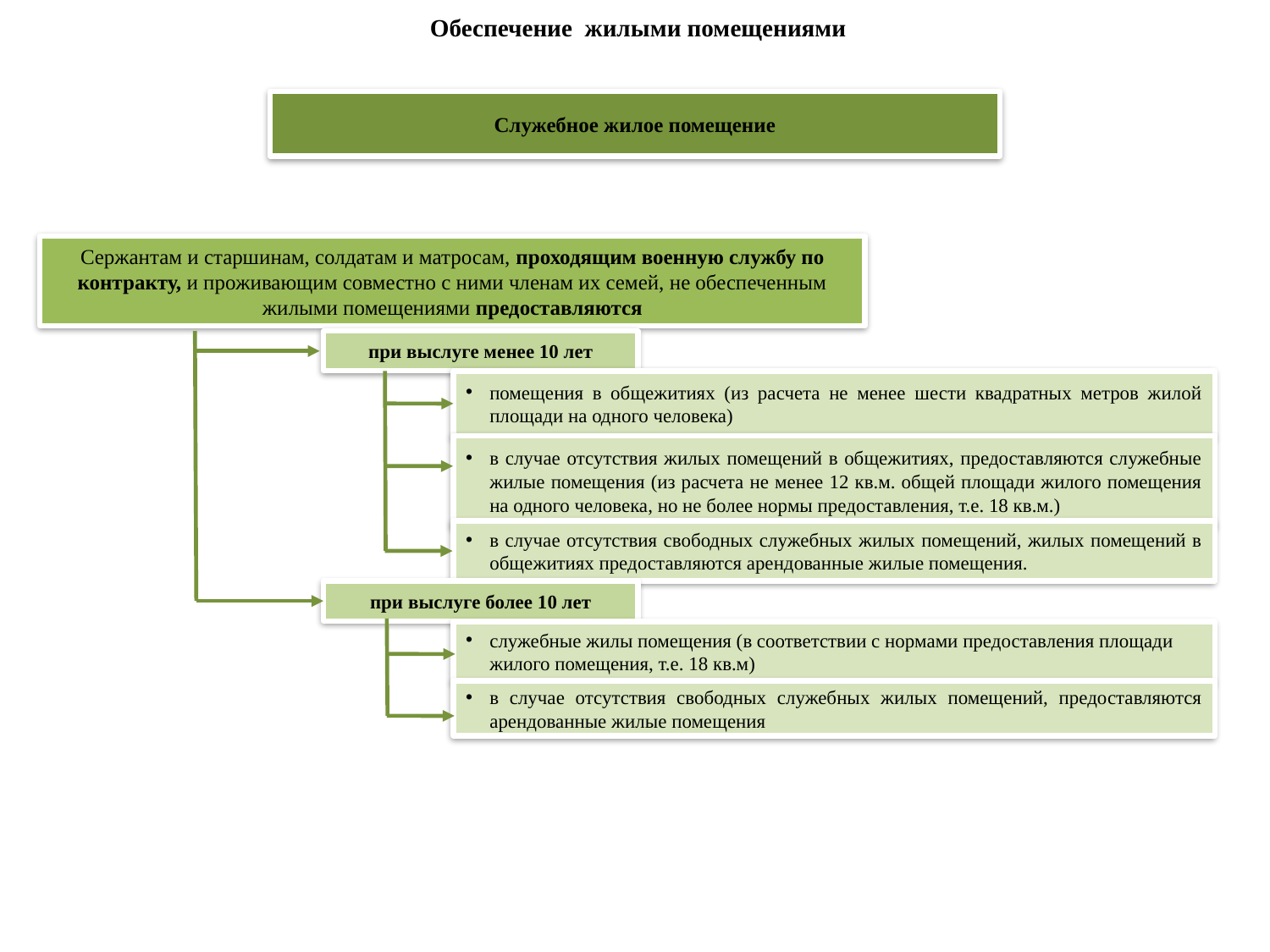

Обеспечение  жилыми помещениями
Служебное жилое помещение
Сержантам и старшинам, солдатам и матросам, проходящим военную службу по контракту, и проживающим совместно с ними членам их семей, не обеспеченным жилыми помещениями предоставляются
при выслуге менее 10 лет
помещения в общежитиях (из расчета не менее шести квадратных метров жилой площади на одного человека)
в случае отсутствия жилых помещений в общежитиях, предоставляются служебные жилые помещения (из расчета не менее 12 кв.м. общей площади жилого помещения на одного человека, но не более нормы предоставления, т.е. 18 кв.м.)
в случае отсутствия свободных служебных жилых помещений, жилых помещений в общежитиях предоставляются арендованные жилые помещения.
при выслуге более 10 лет
служебные жилы помещения (в соответствии с нормами предоставления площади жилого помещения, т.е. 18 кв.м)
в случае отсутствия свободных служебных жилых помещений, предоставляются арендованные жилые помещения